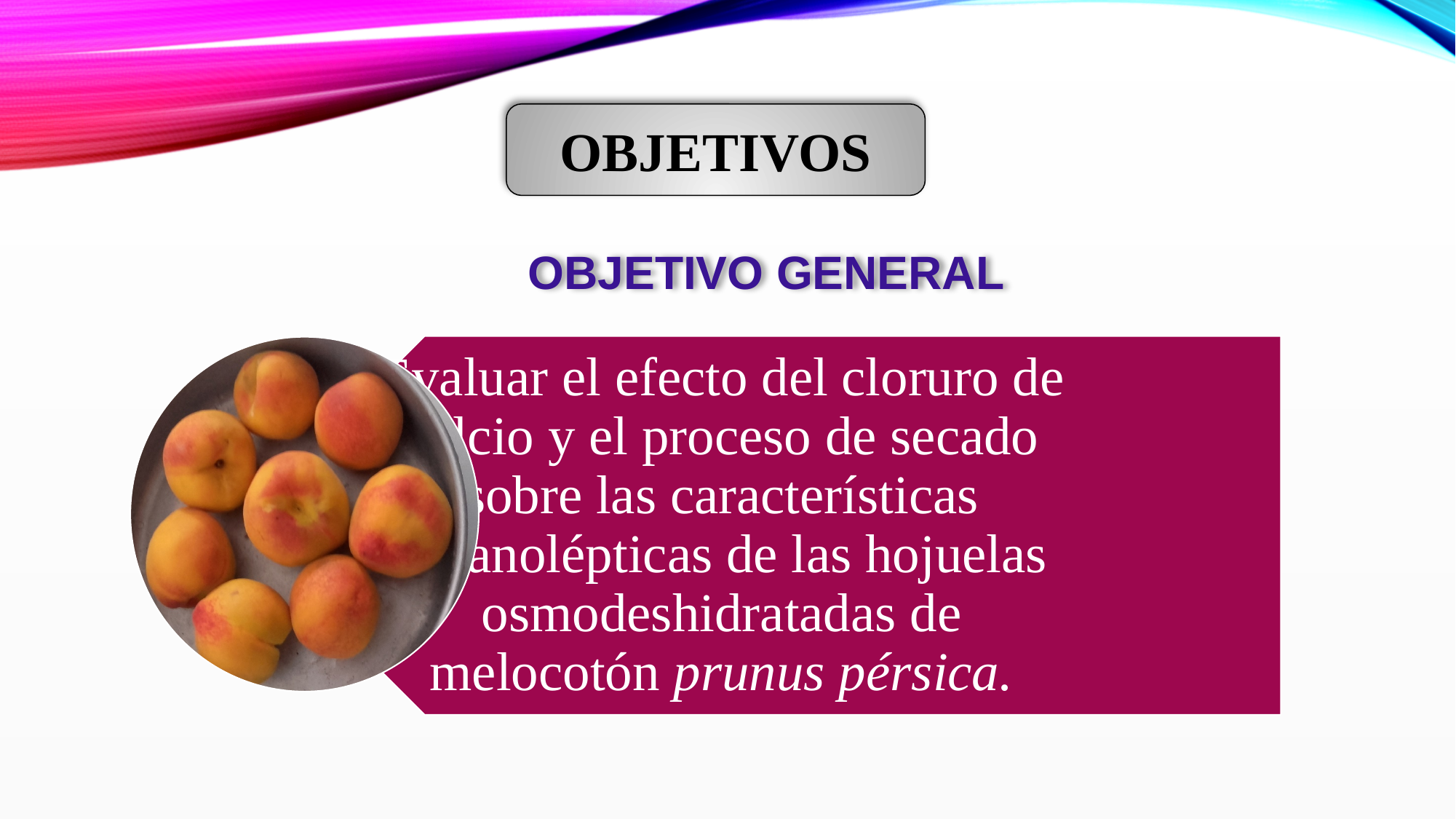

OBJETIVOS
# OBJETIVO GENERAL
Evaluar el efecto del cloruro de calcio y el proceso de secado sobre las características organolépticas de las hojuelas osmodeshidratadas de melocotón prunus pérsica.